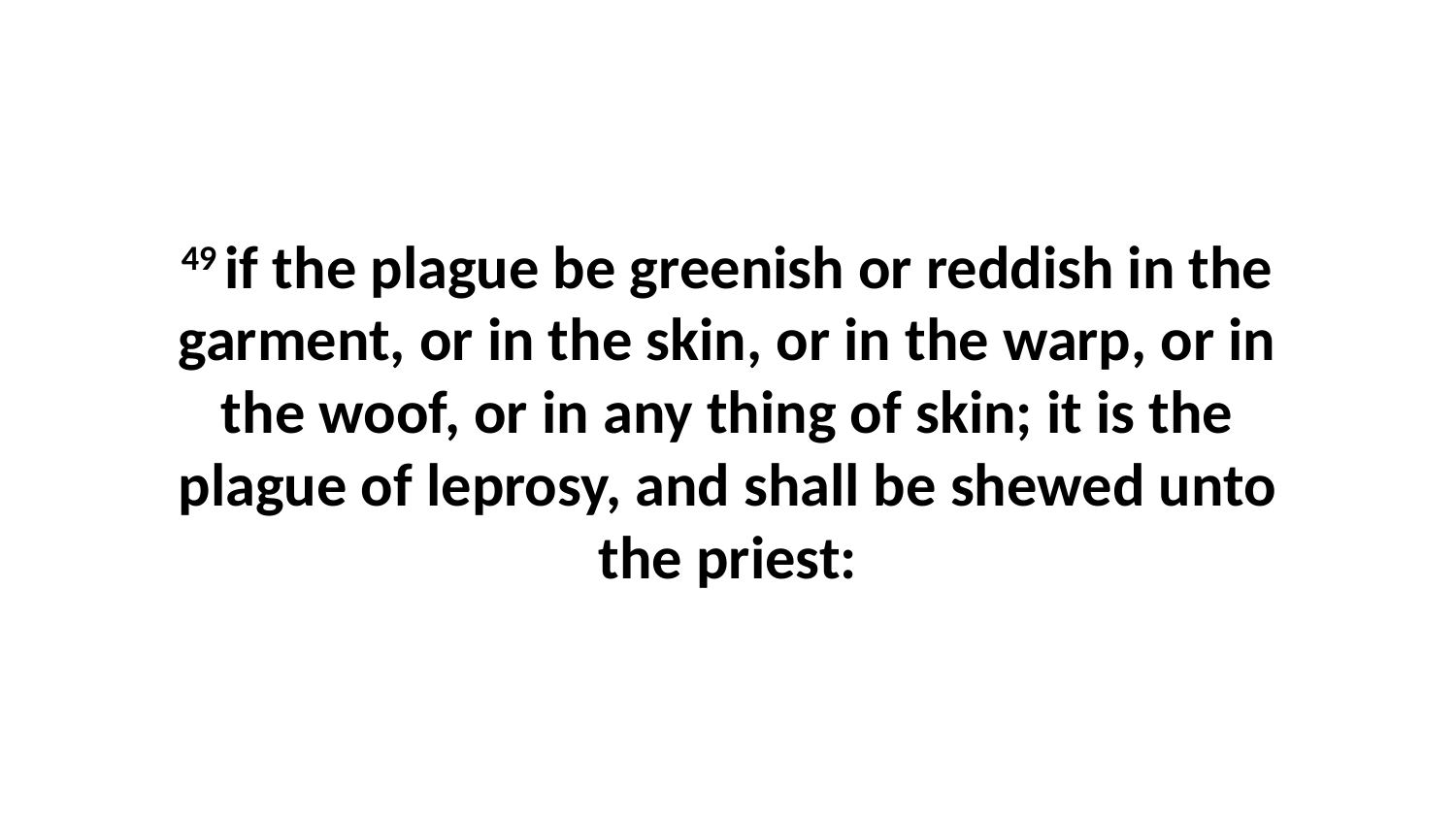

49 if the plague be greenish or reddish in the garment, or in the skin, or in the warp, or in the woof, or in any thing of skin; it is the plague of leprosy, and shall be shewed unto the priest: